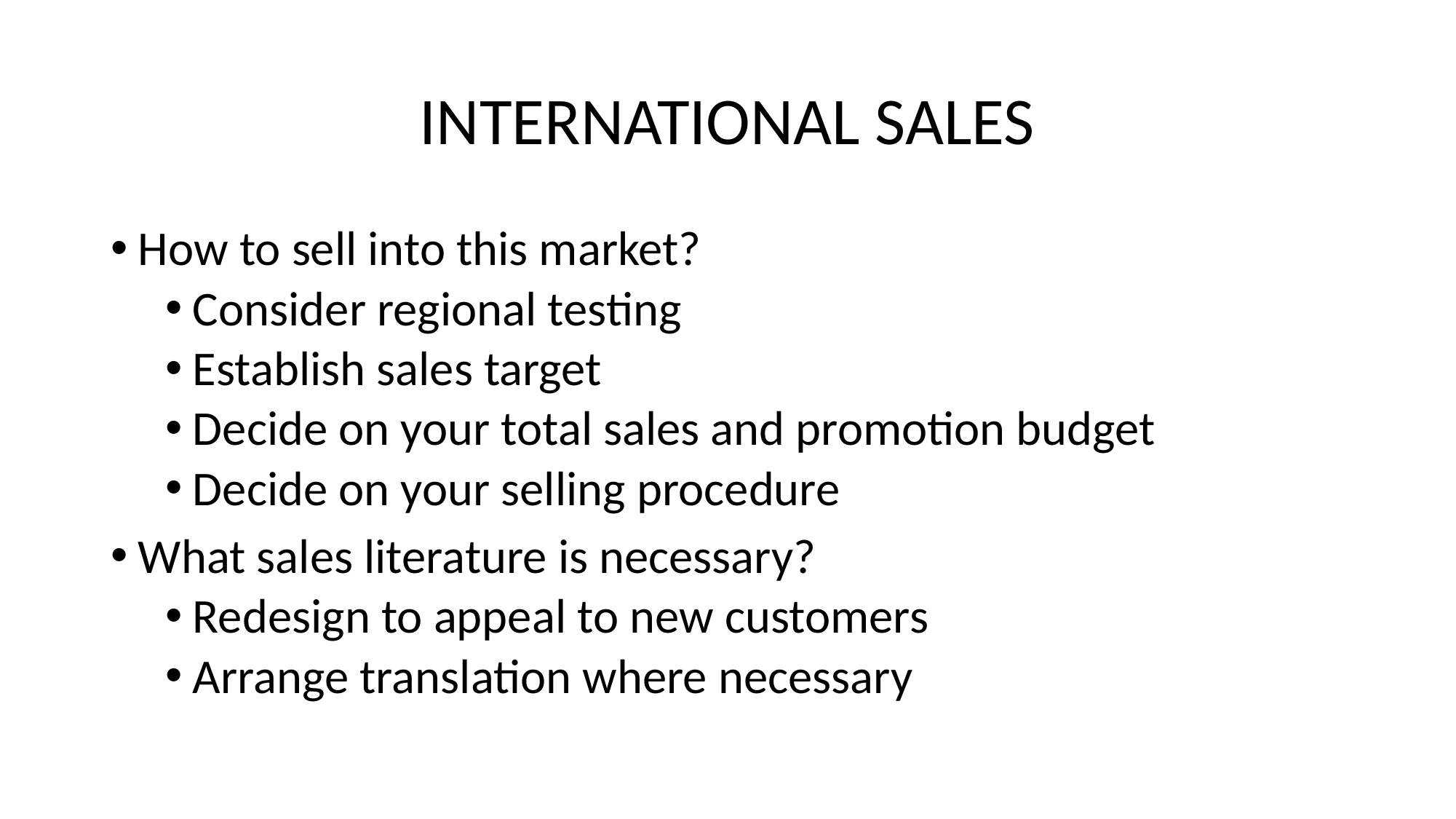

# INTERNATIONAL SALES
How to sell into this market?
Consider regional testing
Establish sales target
Decide on your total sales and promotion budget
Decide on your selling procedure
What sales literature is necessary?
Redesign to appeal to new customers
Arrange translation where necessary